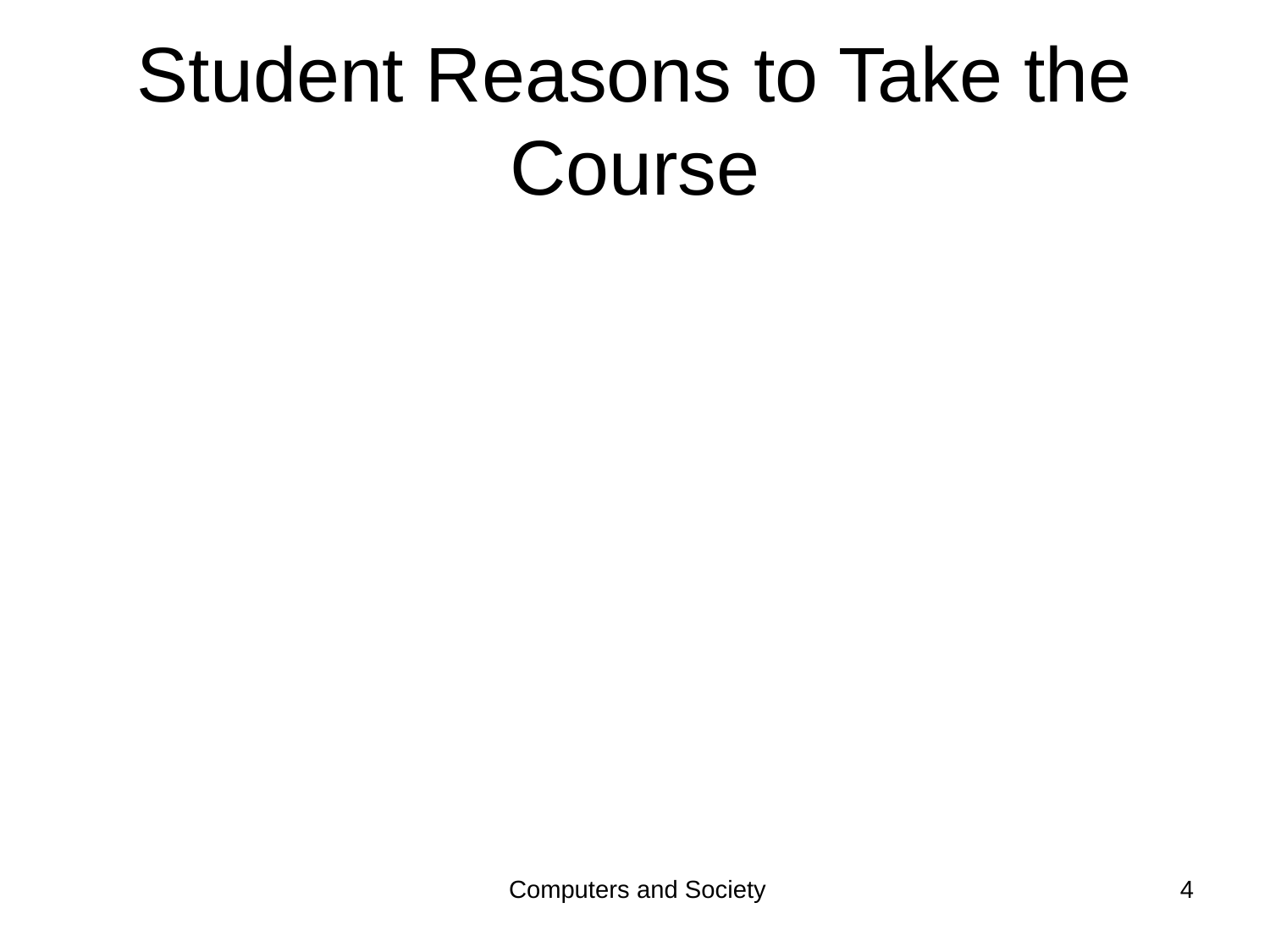

# Student Reasons to Take the Course

Computers and Society
4